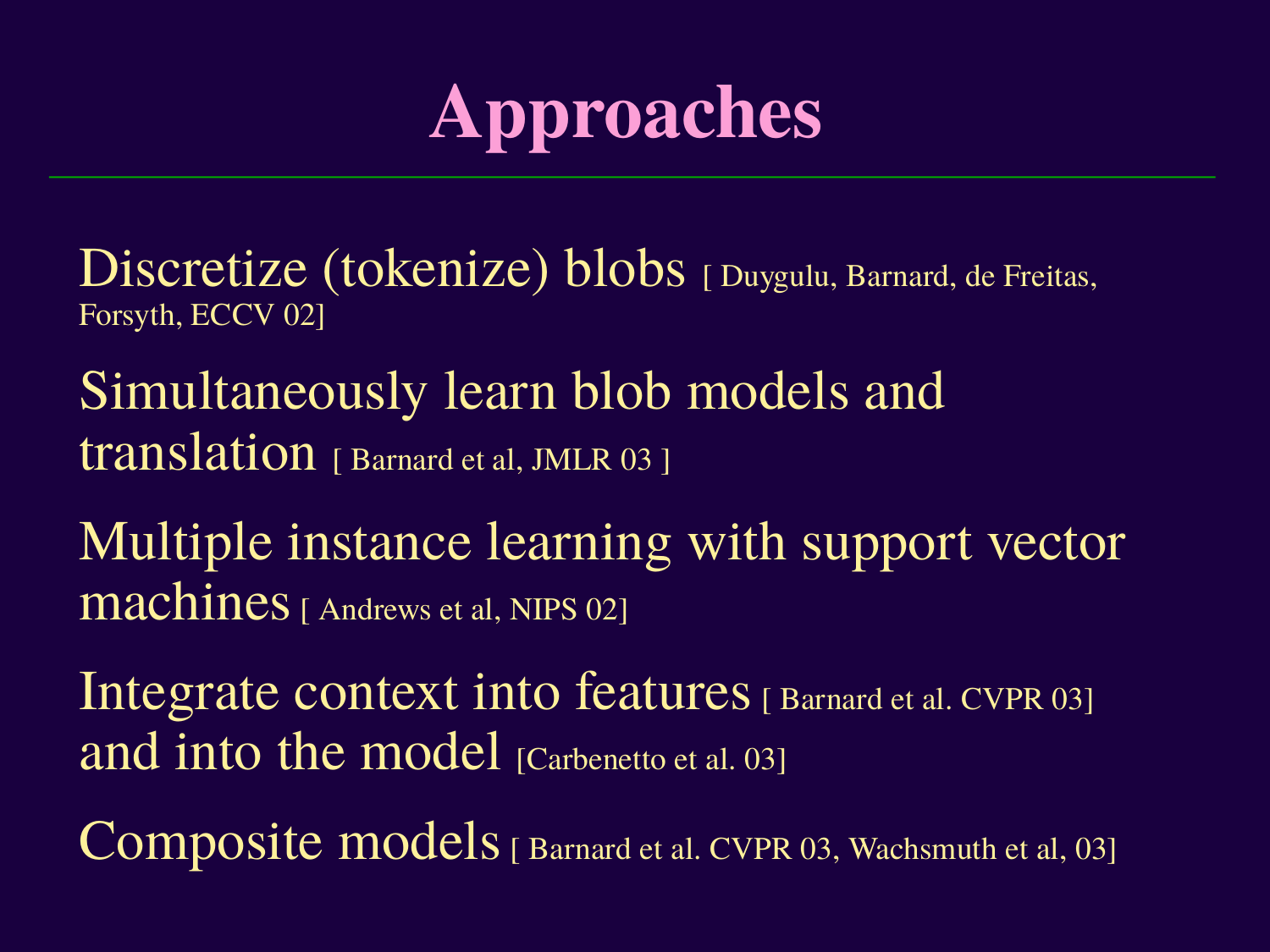

# Approaches

Discretize (tokenize) blobs [ Duygulu, Barnard, de Freitas, Forsyth, ECCV 02]
Simultaneously learn blob models and translation [ Barnard et al, JMLR 03 ]
Multiple instance learning with support vector machines [ Andrews et al, NIPS 02]
Integrate context into features [ Barnard et al. CVPR 03] and into the model [Carbenetto et al. 03]
Composite models [ Barnard et al. CVPR 03, Wachsmuth et al, 03]